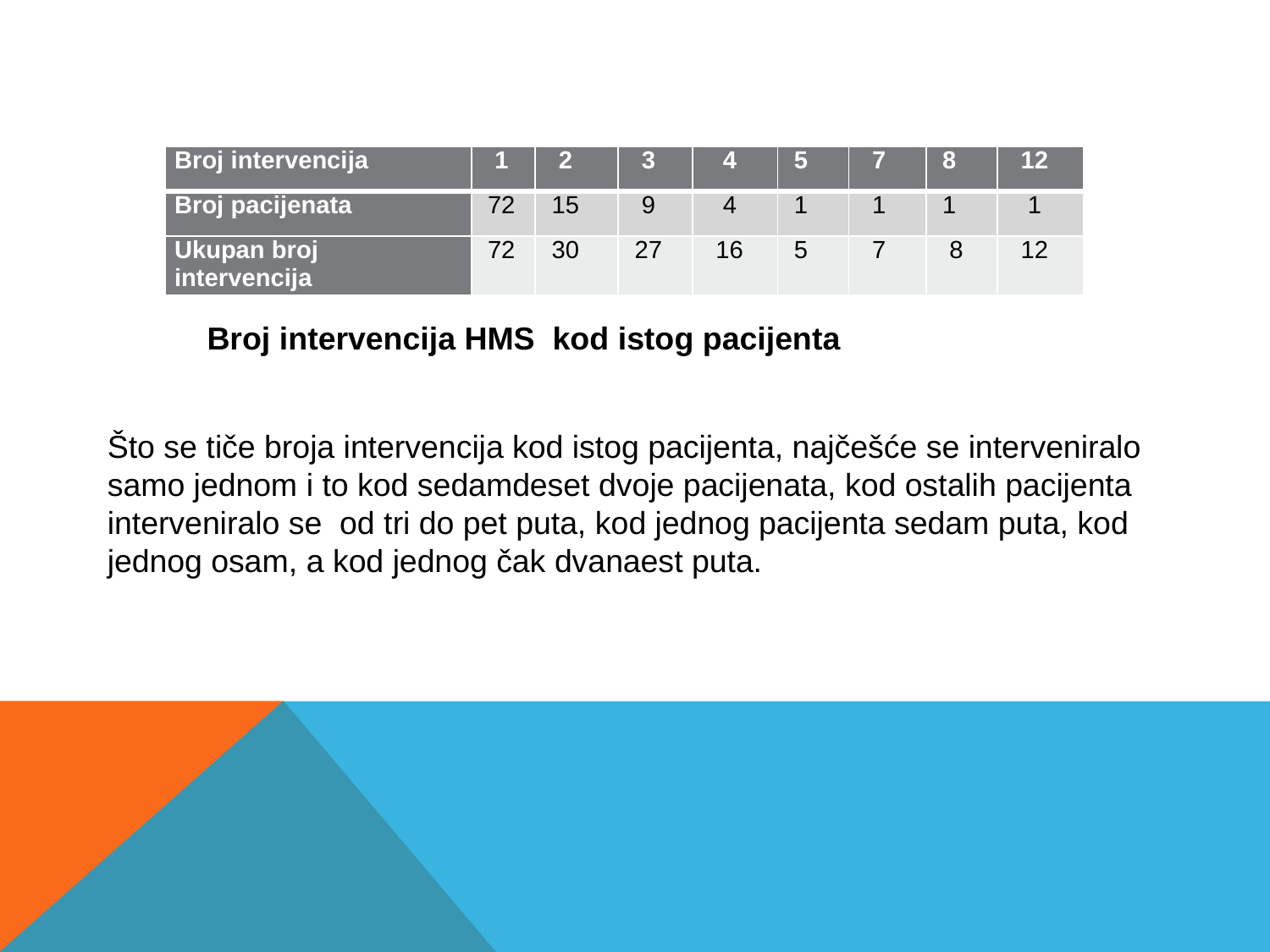

| Broj intervencija | 1 | 2 | 3 | 4 | 5 | 7 | 8 | 12 |
| --- | --- | --- | --- | --- | --- | --- | --- | --- |
| Broj pacijenata | 72 | 15 | 9 | 4 | 1 | 1 | 1 | 1 |
| Ukupan broj intervencija | 72 | 30 | 27 | 16 | 5 | 7 | 8 | 12 |
Broj intervencija HMS  kod istog pacijenta

Što se tiče broja intervencija kod istog pacijenta, najčešće se interveniralo samo jednom i to kod sedamdeset dvoje pacijenata, kod ostalih pacijenta  interveniralo se  od tri do pet puta, kod jednog pacijenta sedam puta, kod jednog osam, a kod jednog čak dvanaest puta.